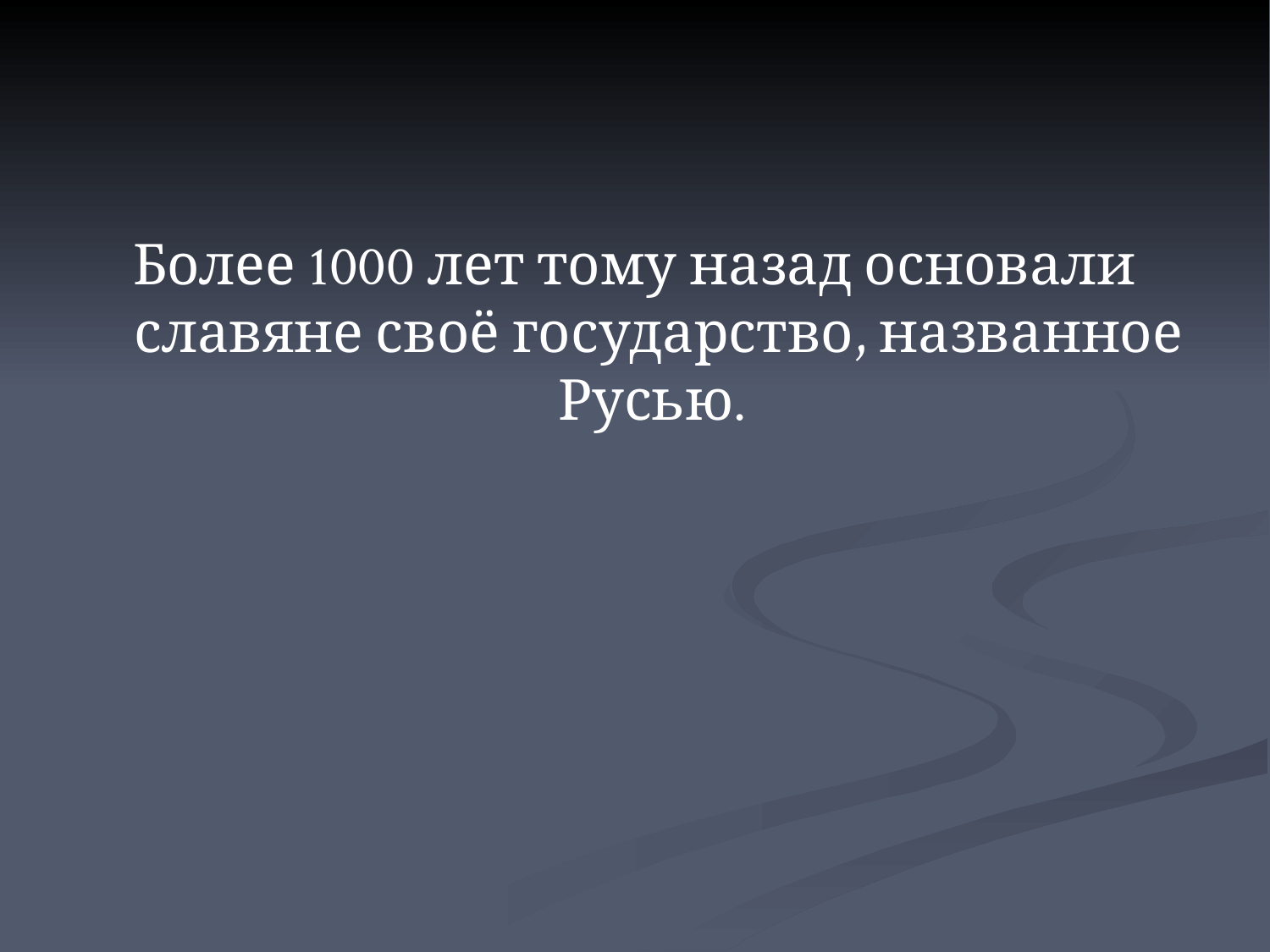

#
Более 1000 лет тому назад основали славяне своё государство, названное Русью.